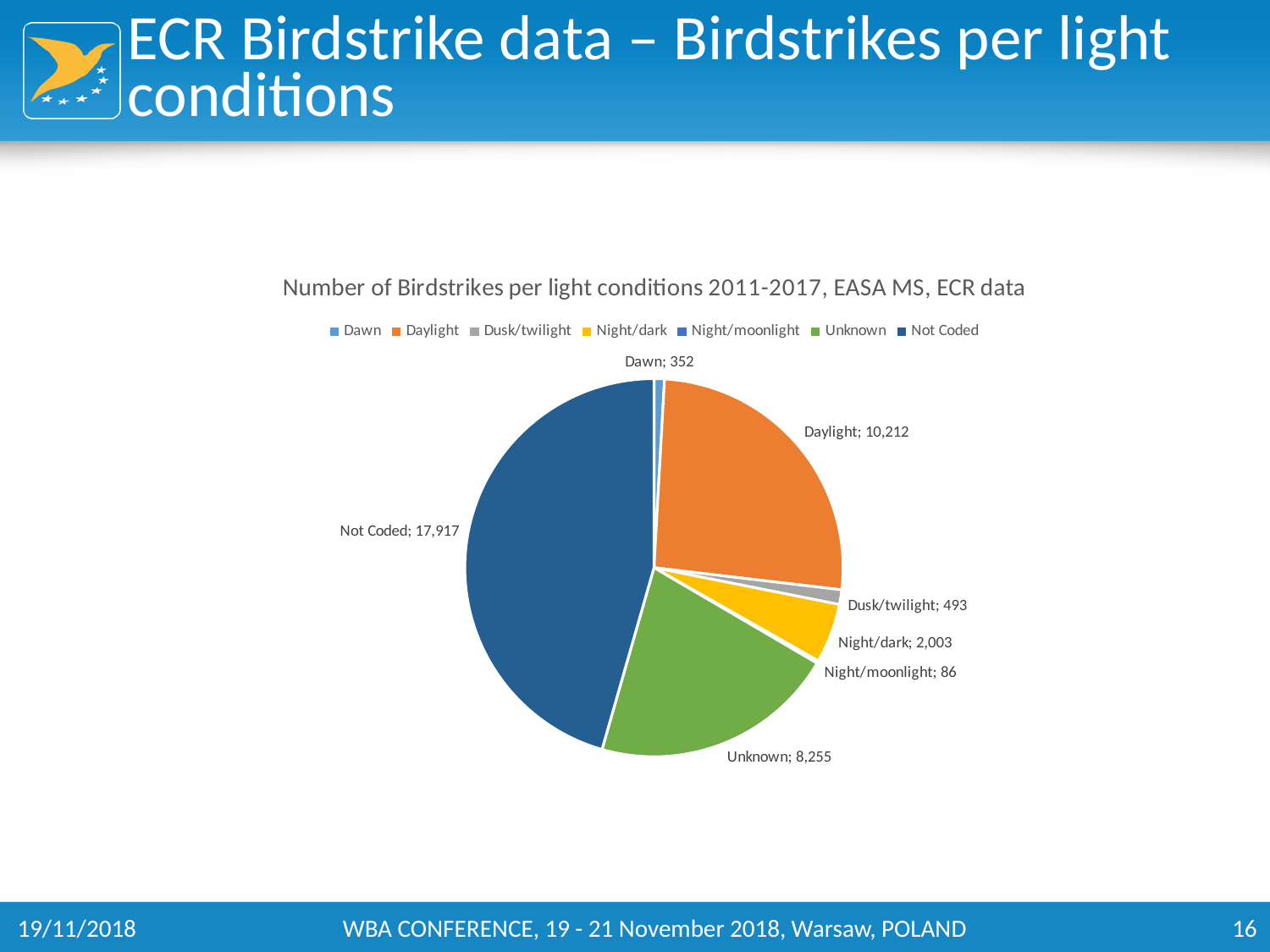

# ECR Birdstrike data – Birdstrikes per light conditions

### Chart: Number of Birdstrikes per light conditions 2011-2017, EASA MS, ECR data

| Category | Total |
|---|---|
| Dawn | 352.0 |
| Daylight | 10212.0 |
| Dusk/twilight | 493.0 |
| Night/dark | 2003.0 |
| Night/moonlight | 86.0 |
| Unknown | 8255.0 |
| Not Coded | 17917.0 |
19/11/2018
WBA CONFERENCE, 19 - 21 November 2018, Warsaw, POLAND
16